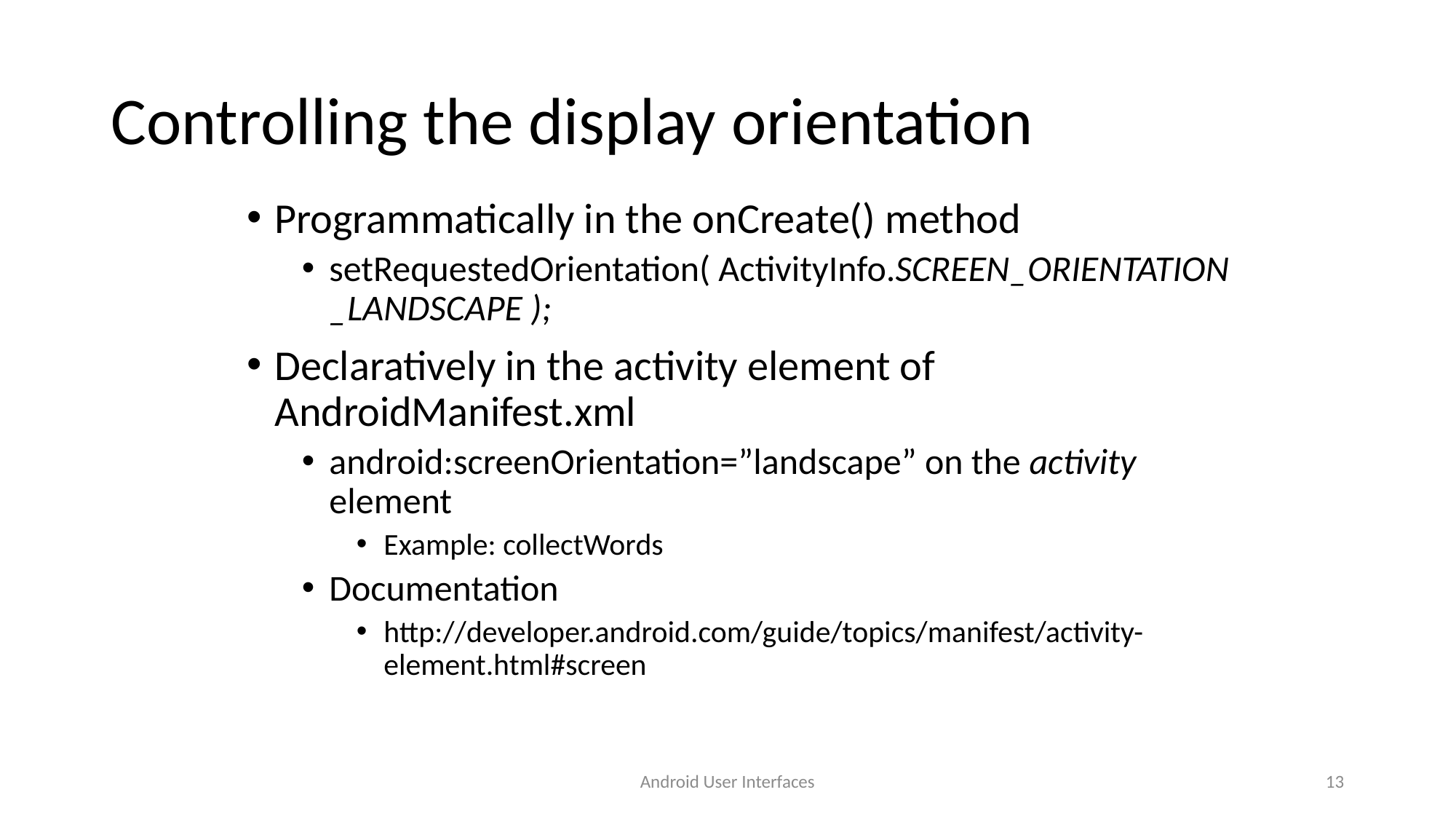

# Controlling the display orientation
Programmatically in the onCreate() method
setRequestedOrientation( ActivityInfo.SCREEN_ORIENTATION_LANDSCAPE );
Declaratively in the activity element of AndroidManifest.xml
android:screenOrientation=”landscape” on the activity element
Example: collectWords
Documentation
http://developer.android.com/guide/topics/manifest/activity-element.html#screen
Android User Interfaces
13